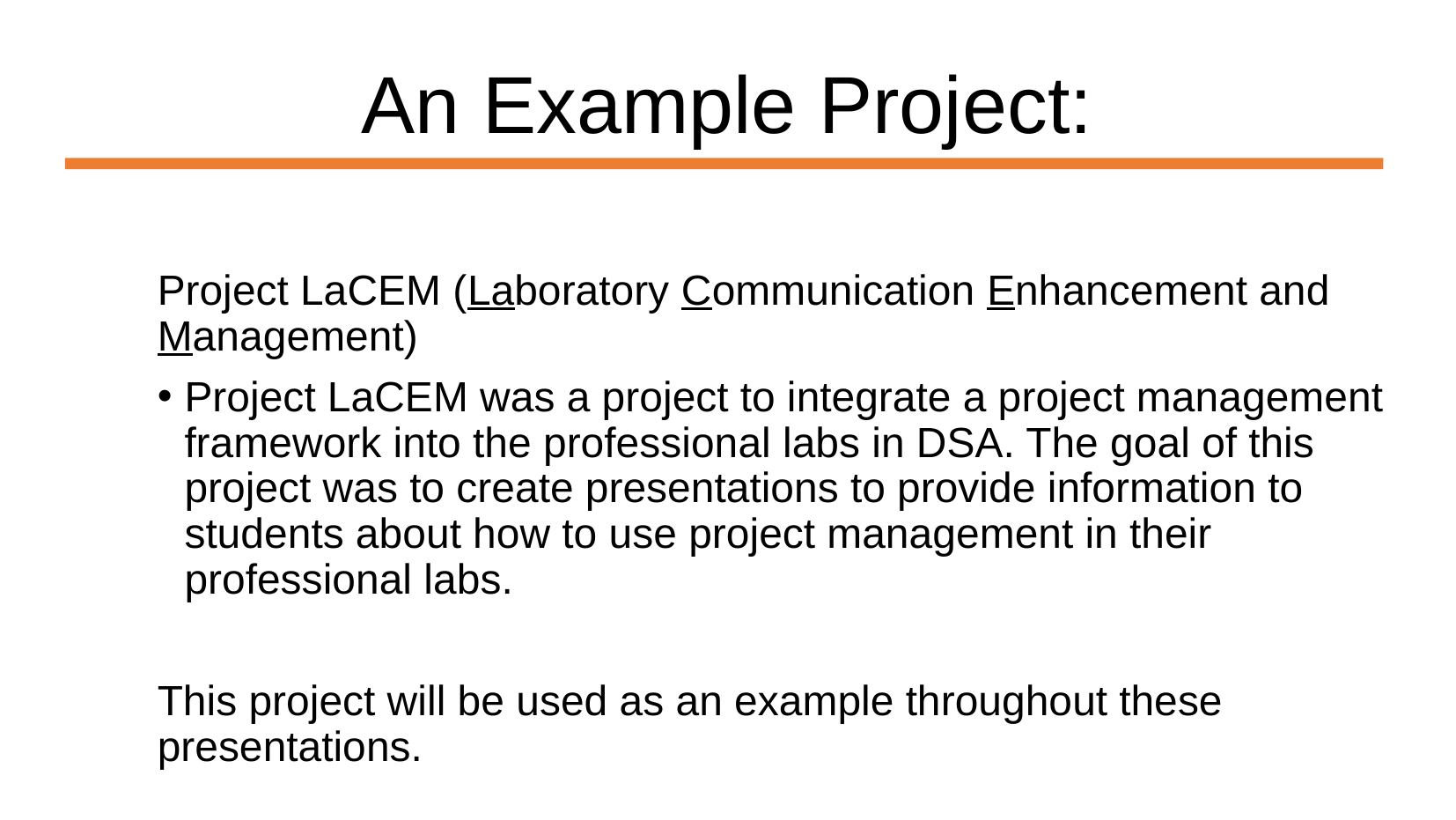

An Example Project:

Project LaCEM (Laboratory Communication Enhancement and Management)
Project LaCEM was a project to integrate a project management framework into the professional labs in DSA. The goal of this project was to create presentations to provide information to students about how to use project management in their professional labs.

This project will be used as an example throughout these presentations.